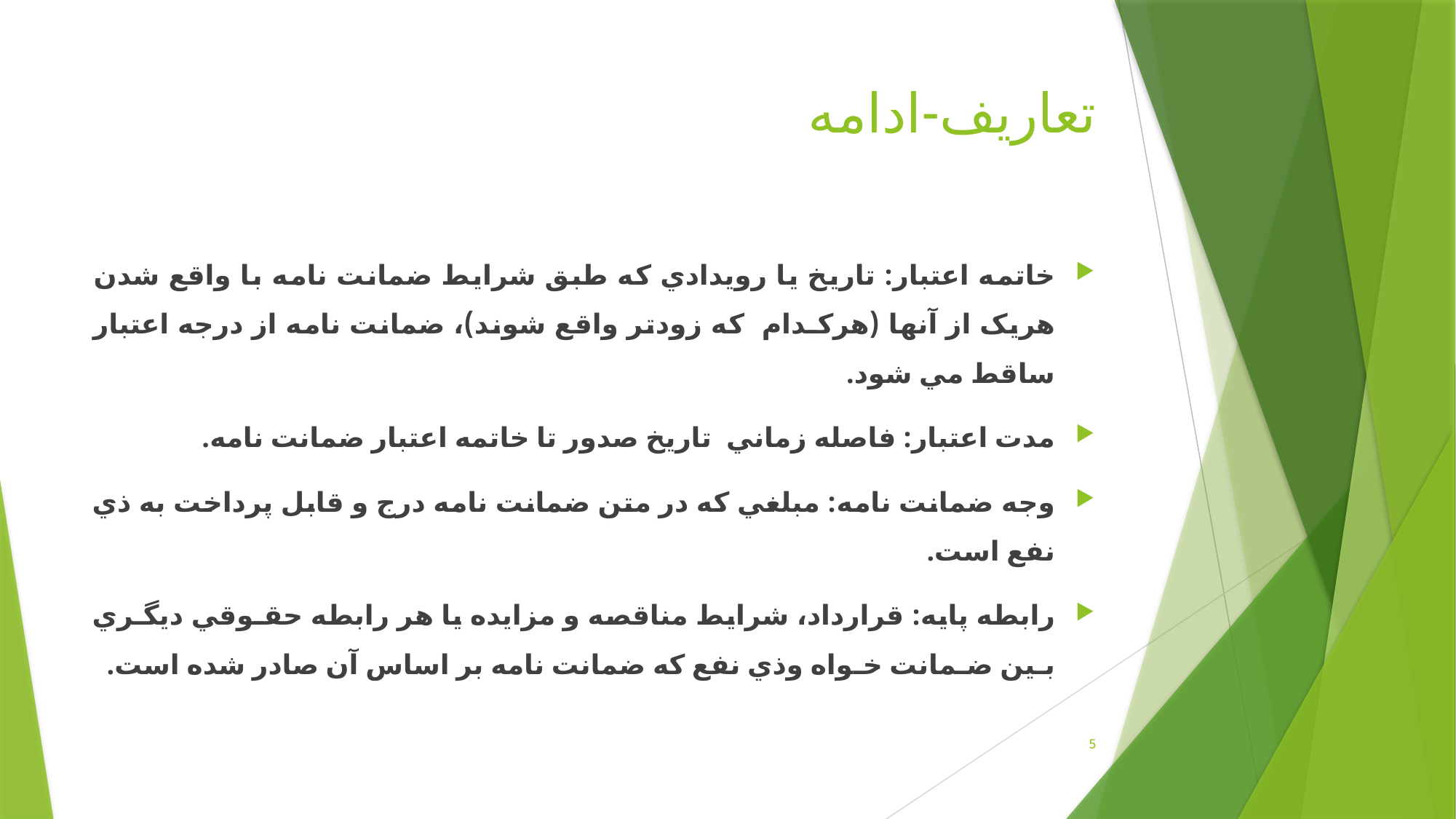

# تعاریف-ادامه

خاتمه اعتبار: تاريخ يا رويدادي که طبق شرايط ضمانت نامه با واقع شدن هريک از آنها (هرکـدام  که زودتر واقع شوند)، ضمانت نامه از درجه اعتبار ساقط مي شود.
	مدت اعتبار: فاصله زماني 	 تاريخ صدور تا خاتمه اعتبار ضمانت نامه.
وجه ضمانت نامه: مبلغي که در متن ضمانت نامه درج و قابل پرداخت به ذي نفع است.
رابطه پايه: قرارداد، شرايط مناقصه و مزايده يا هر رابطه حقـوقي ديگـري بـين ضـمانت خـواه وذي نفع که ضمانت نامه بر اساس آن صادر شده است.

5